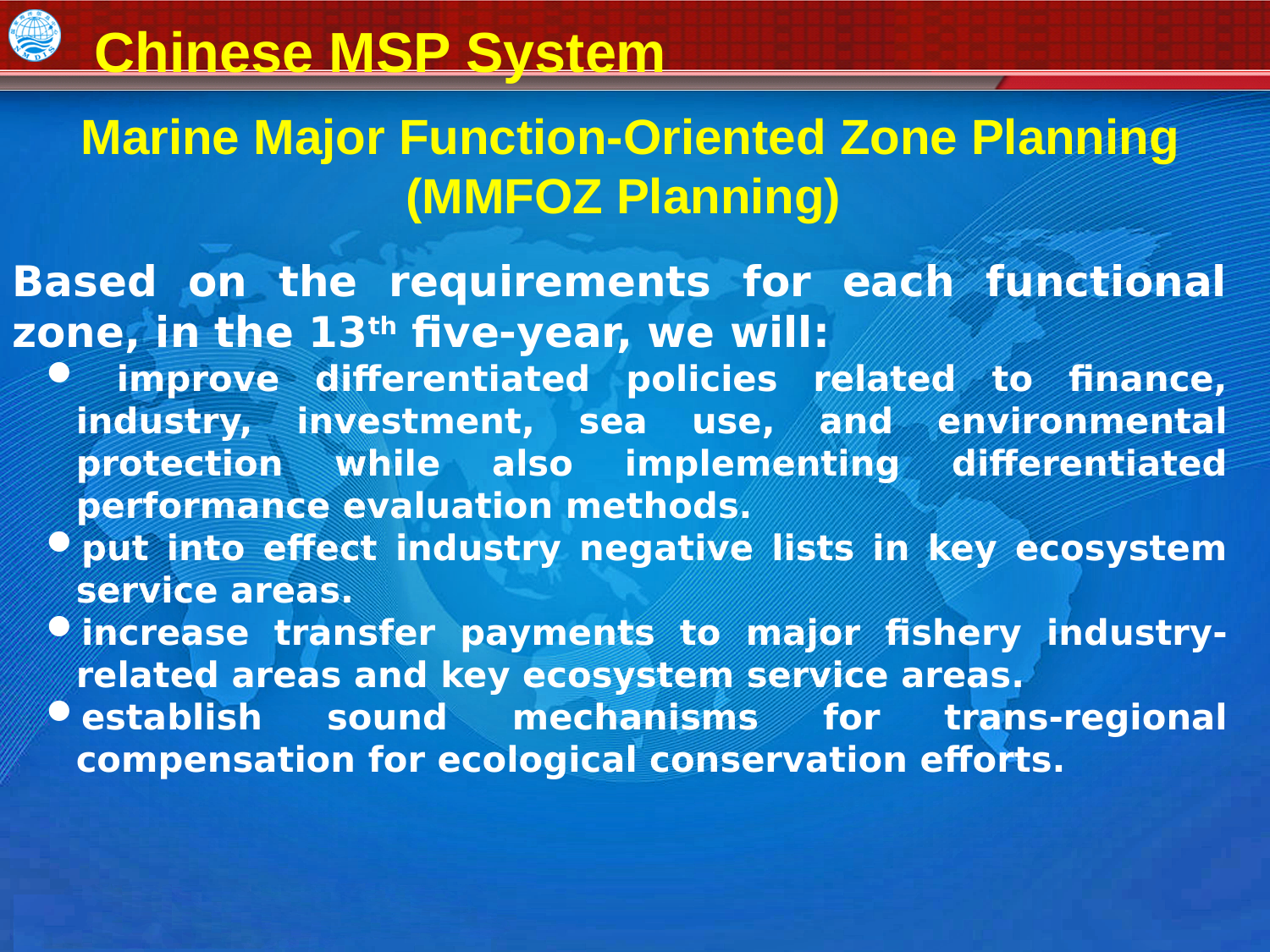

Chinese MSP System

Marine Major Function-Oriented Zone Planning
(MMFOZ Planning)
Based on the requirements for each functional zone, in the 13th five-year, we will:
 improve differentiated policies related to finance, industry, investment, sea use, and environmental protection while also implementing differentiated performance evaluation methods.
put into effect industry negative lists in key ecosystem service areas.
increase transfer payments to major fishery industry-related areas and key ecosystem service areas.
establish sound mechanisms for trans-regional compensation for ecological conservation efforts.